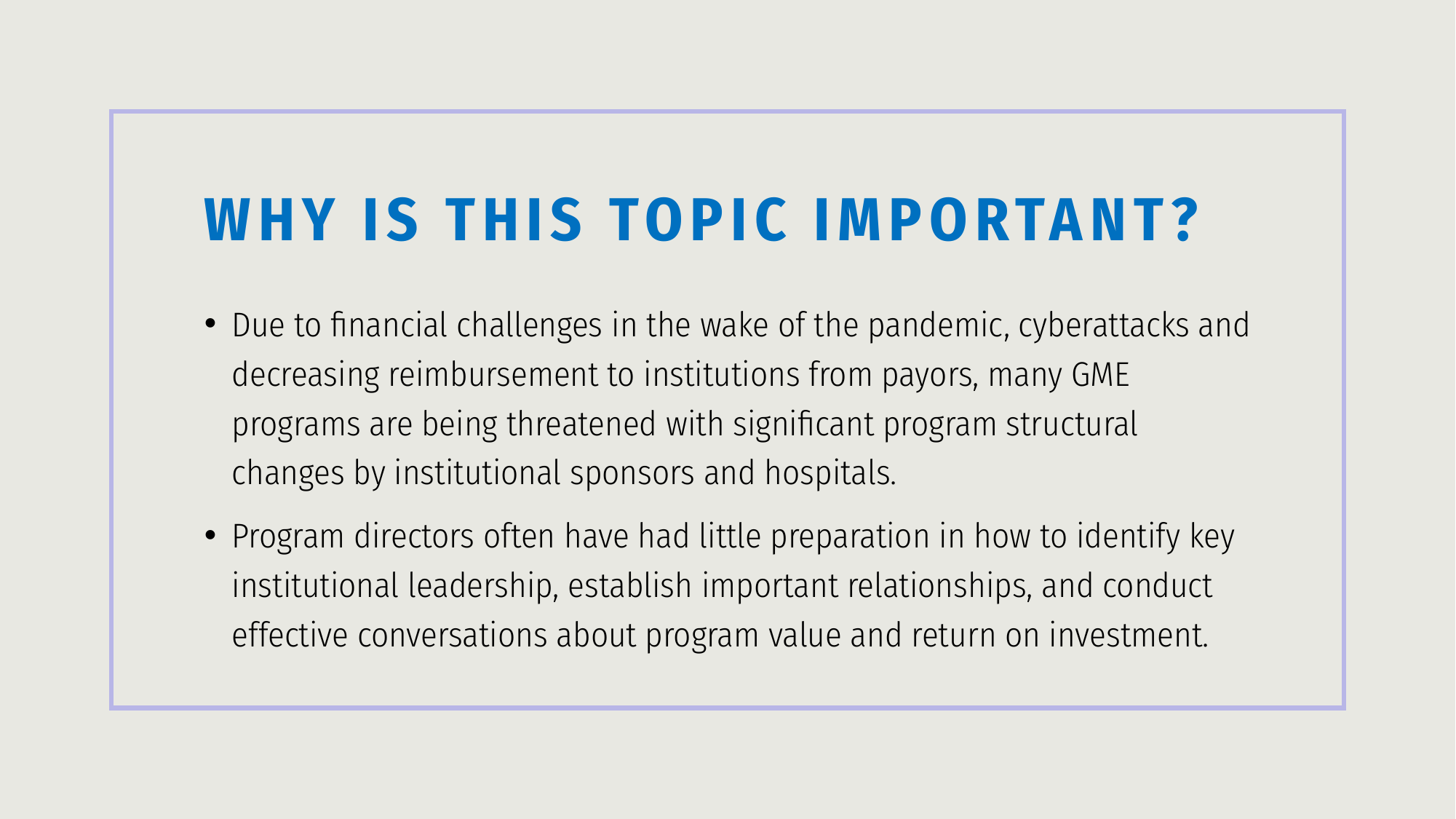

# Why is this topic important?
Due to financial challenges in the wake of the pandemic, cyberattacks and decreasing reimbursement to institutions from payors, many GME programs are being threatened with significant program structural changes by institutional sponsors and hospitals.
Program directors often have had little preparation in how to identify key institutional leadership, establish important relationships, and conduct effective conversations about program value and return on investment.